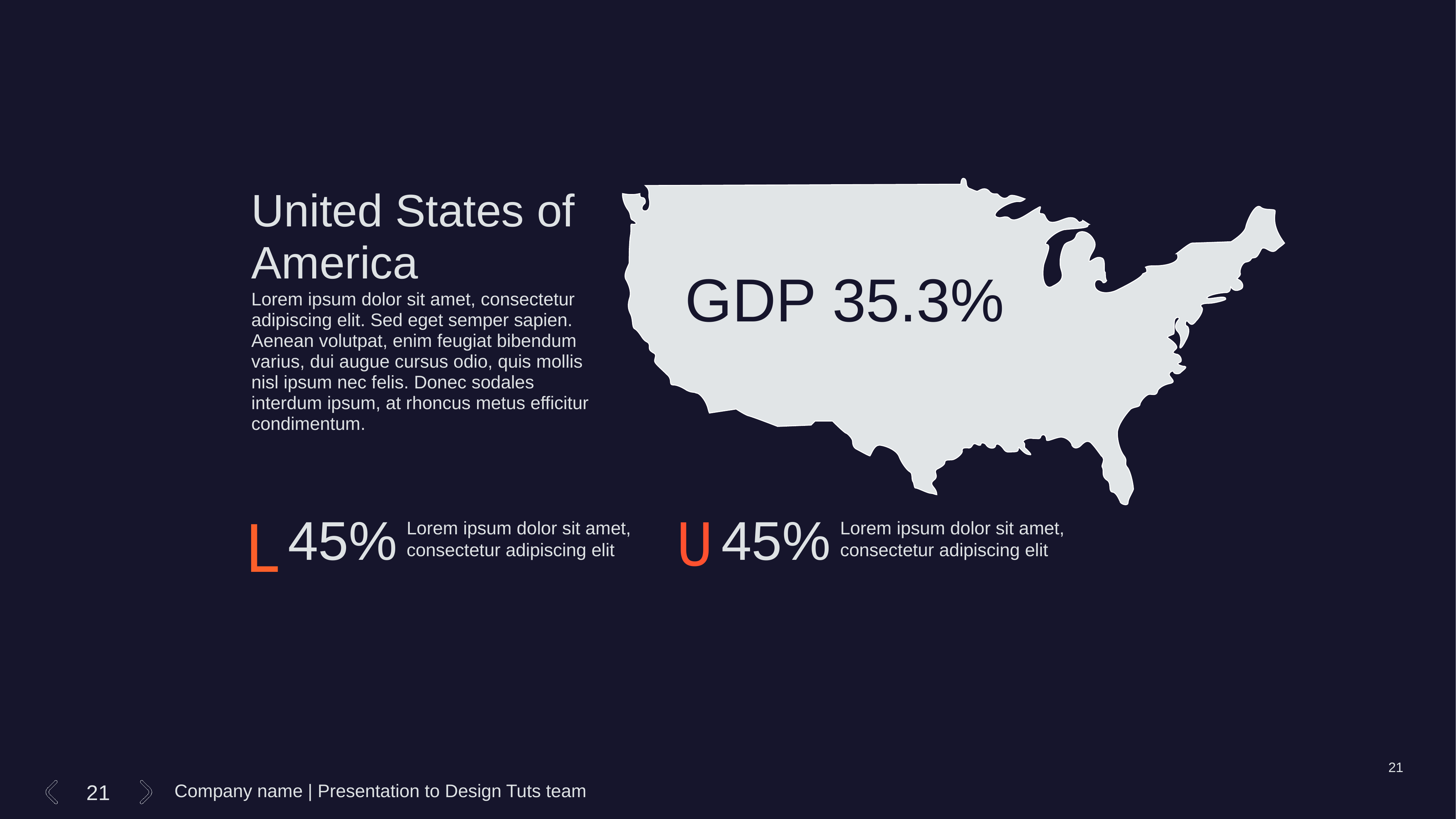

United States of America
Lorem ipsum dolor sit amet, consectetur adipiscing elit. Sed eget semper sapien. Aenean volutpat, enim feugiat bibendum varius, dui augue cursus odio, quis mollis nisl ipsum nec felis. Donec sodales interdum ipsum, at rhoncus metus efficitur condimentum.
GDP 35.3%
L
45%
Lorem ipsum dolor sit amet, consectetur adipiscing elit
U
45%
Lorem ipsum dolor sit amet, consectetur adipiscing elit
21